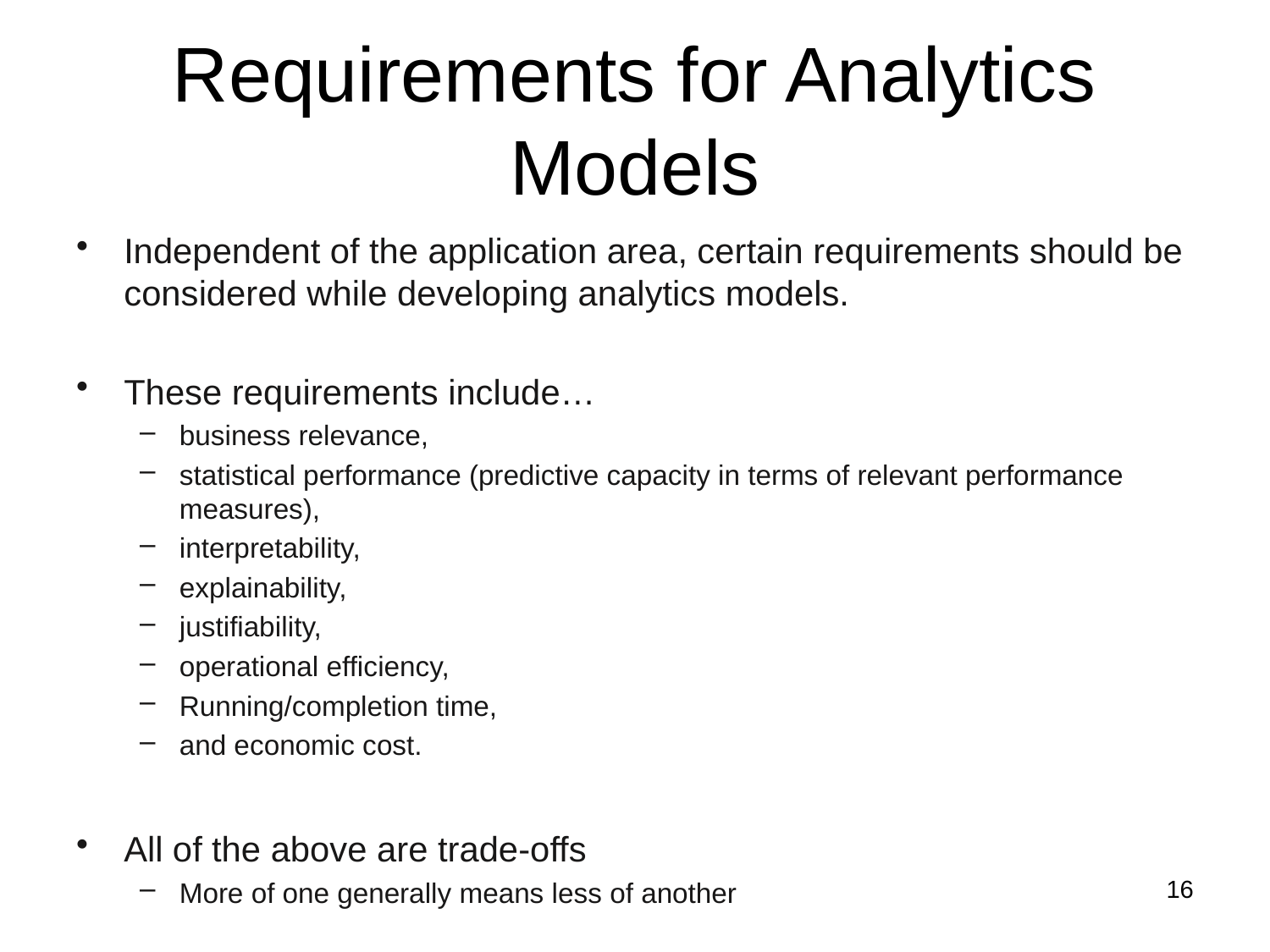

# Requirements for Analytics Models
Independent of the application area, certain requirements should be considered while developing analytics models.

These requirements include…
business relevance,
statistical performance (predictive capacity in terms of relevant performance measures),
interpretability,
explainability,
justifiability,
operational efficiency,
Running/completion time,
and economic cost.

All of the above are trade-offs
More of one generally means less of another
16